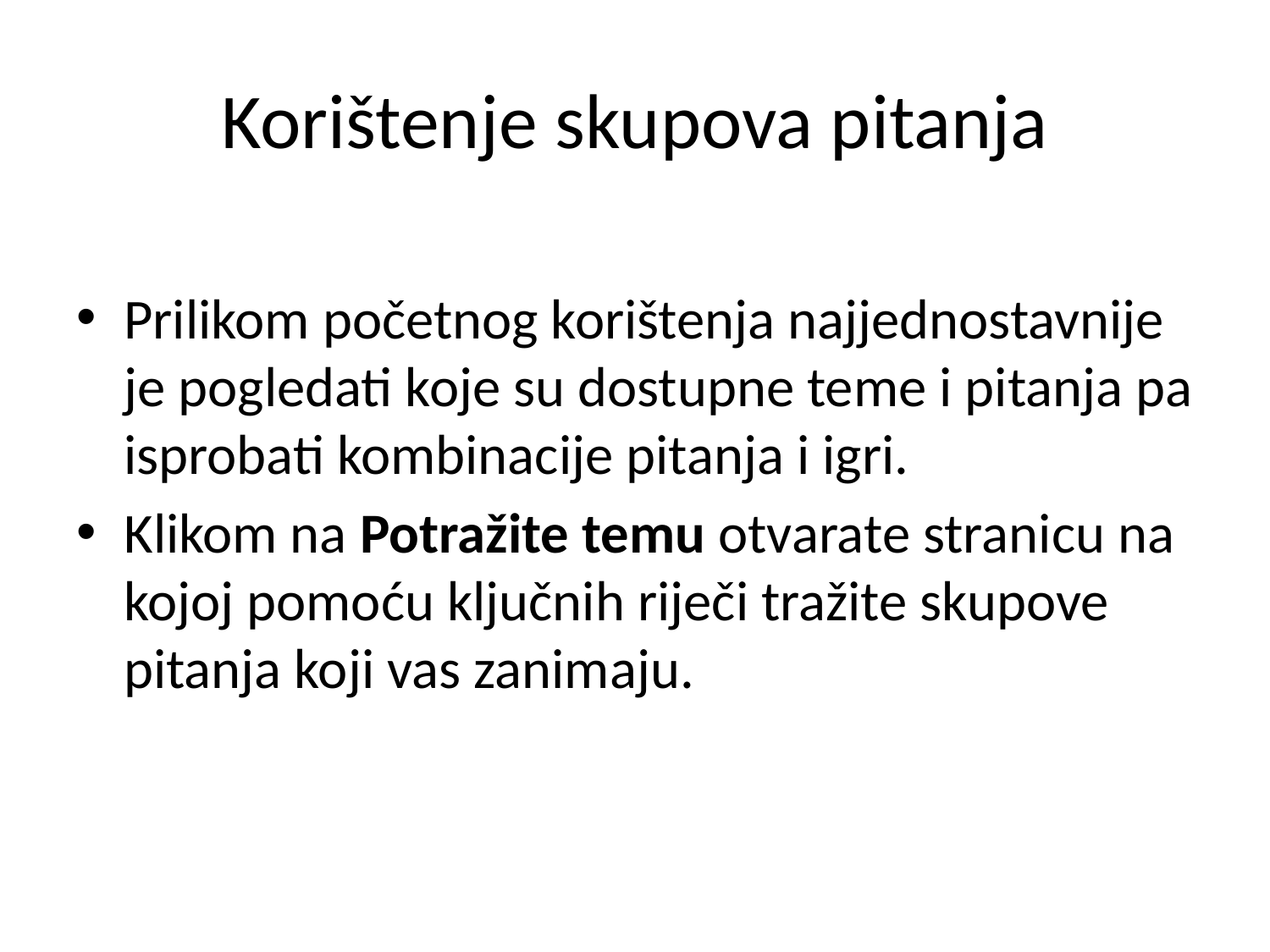

# Korištenje skupova pitanja
Prilikom početnog korištenja najjednostavnije je pogledati koje su dostupne teme i pitanja pa isprobati kombinacije pitanja i igri.
Klikom na Potražite temu otvarate stranicu na kojoj pomoću ključnih riječi tražite skupove pitanja koji vas zanimaju.